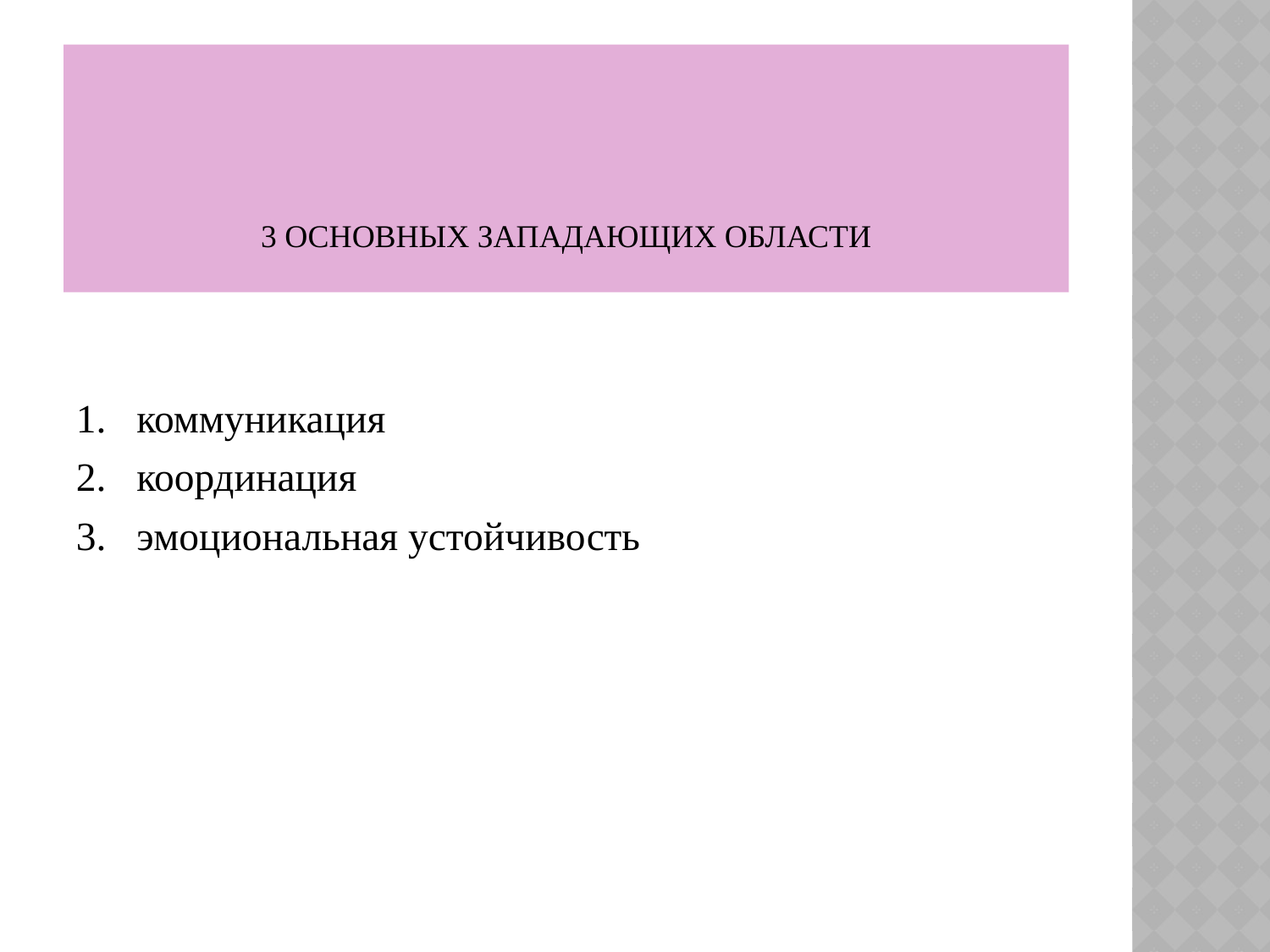

# 3 основных западающих области
1.   коммуникация
2.   координация
3.   эмоциональная устойчивость